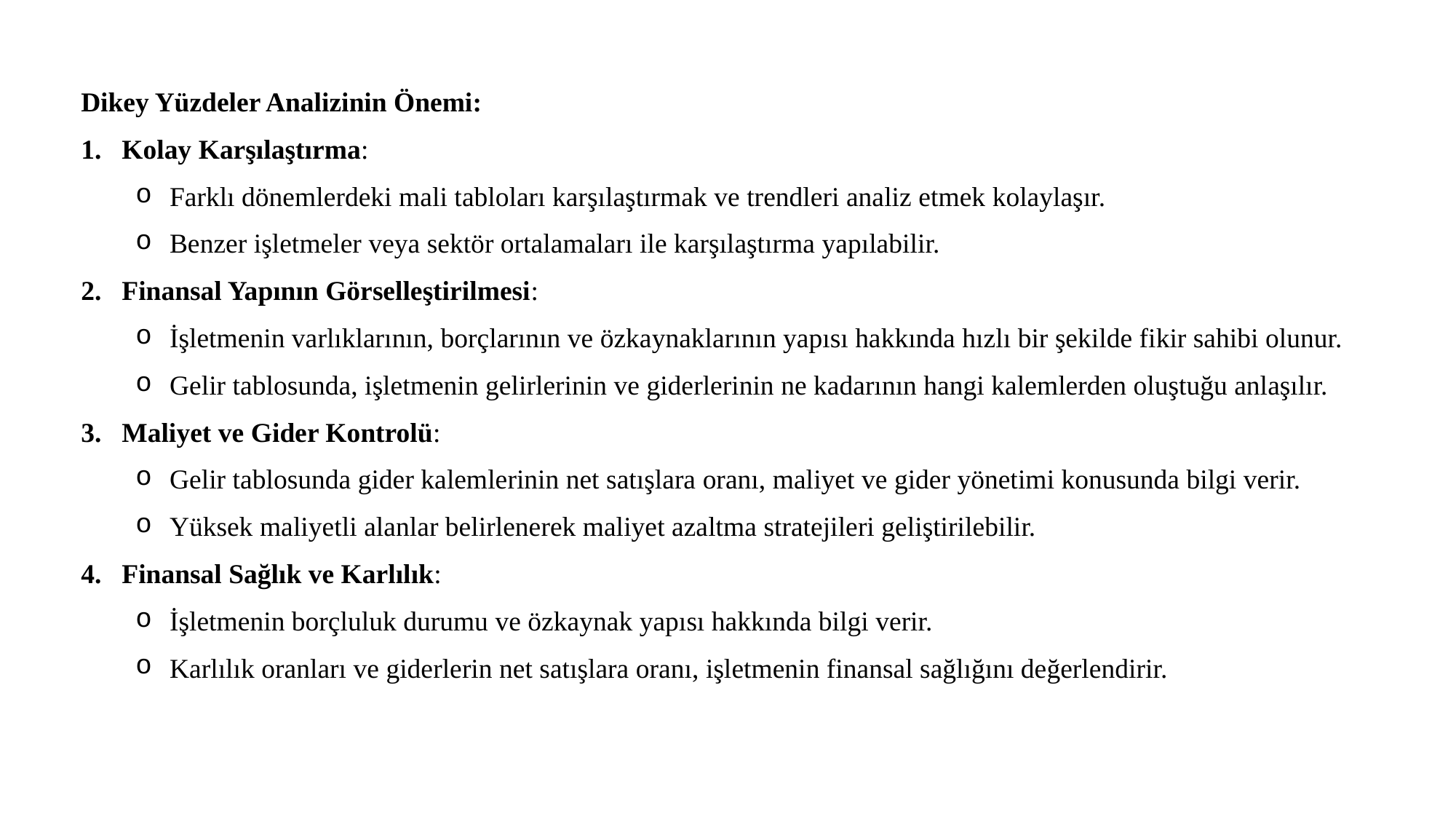

Dikey Yüzdeler Analizinin Önemi:
Kolay Karşılaştırma:
Farklı dönemlerdeki mali tabloları karşılaştırmak ve trendleri analiz etmek kolaylaşır.
Benzer işletmeler veya sektör ortalamaları ile karşılaştırma yapılabilir.
Finansal Yapının Görselleştirilmesi:
İşletmenin varlıklarının, borçlarının ve özkaynaklarının yapısı hakkında hızlı bir şekilde fikir sahibi olunur.
Gelir tablosunda, işletmenin gelirlerinin ve giderlerinin ne kadarının hangi kalemlerden oluştuğu anlaşılır.
Maliyet ve Gider Kontrolü:
Gelir tablosunda gider kalemlerinin net satışlara oranı, maliyet ve gider yönetimi konusunda bilgi verir.
Yüksek maliyetli alanlar belirlenerek maliyet azaltma stratejileri geliştirilebilir.
Finansal Sağlık ve Karlılık:
İşletmenin borçluluk durumu ve özkaynak yapısı hakkında bilgi verir.
Karlılık oranları ve giderlerin net satışlara oranı, işletmenin finansal sağlığını değerlendirir.